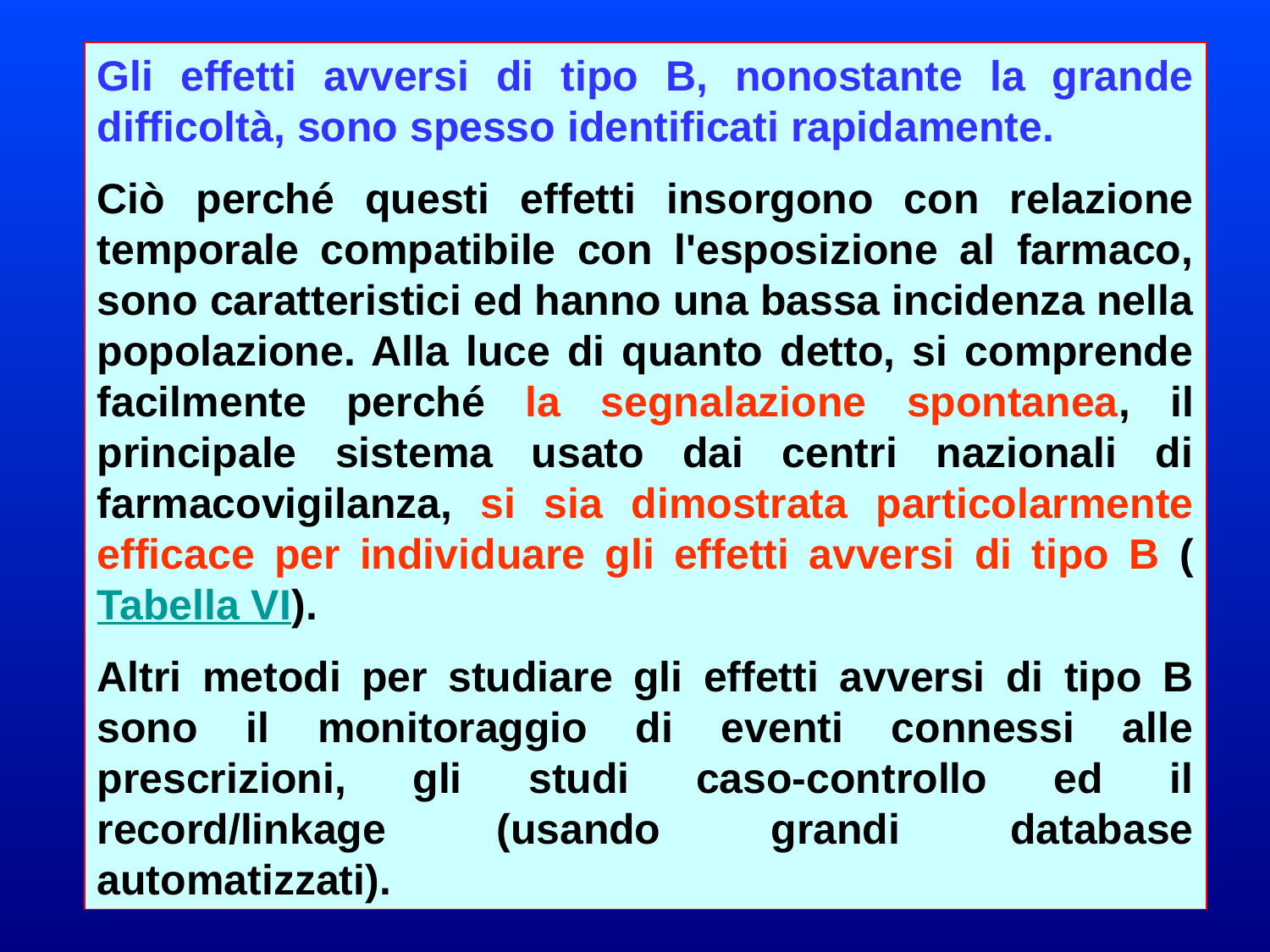

Gli effetti avversi di tipo B, nonostante la grande difficoltà, sono spesso identificati rapidamente.
Ciò perché questi effetti insorgono con relazione temporale compatibile con l'esposizione al farmaco, sono caratteristici ed hanno una bassa incidenza nella popolazione. Alla luce di quanto detto, si comprende facilmente perché la segnalazione spontanea, il principale sistema usato dai centri nazionali di farmacovigilanza, si sia dimostrata particolarmente efficace per individuare gli effetti avversi di tipo B (Tabella VI).
Altri metodi per studiare gli effetti avversi di tipo B sono il monitoraggio di eventi connessi alle prescrizioni, gli studi caso-controllo ed il record/linkage (usando grandi database automatizzati).